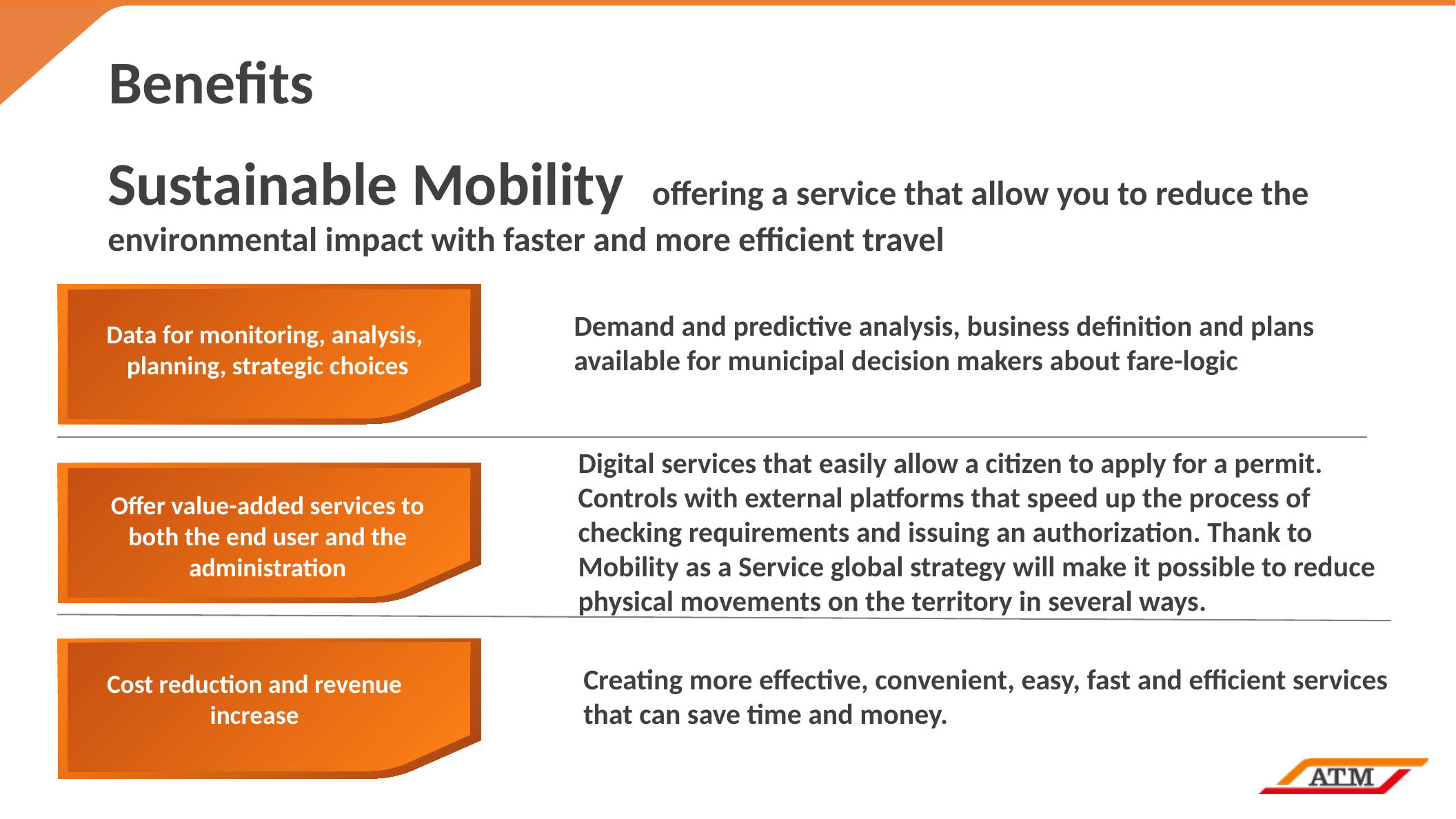

Benefits
Sustainable Mobility  offering a service that allow you to reduce the environmental impact with faster and more efficient travel

Data for monitoring, analysis,
planning, strategic choices
Demand and predictive analysis, business definition and plans available for municipal decision makers about fare-logic
Digital services that easily allow a citizen to apply for a permit. Controls with external platforms that speed up the process of checking requirements and issuing an authorization. Thank to Mobility as a Service global strategy will make it possible to reduce physical movements on the territory in several ways.

Offer value-added services to both the end user and the administration

Cost reduction and revenue increase
Creating more effective, convenient, easy, fast and efficient services that can save time and money.